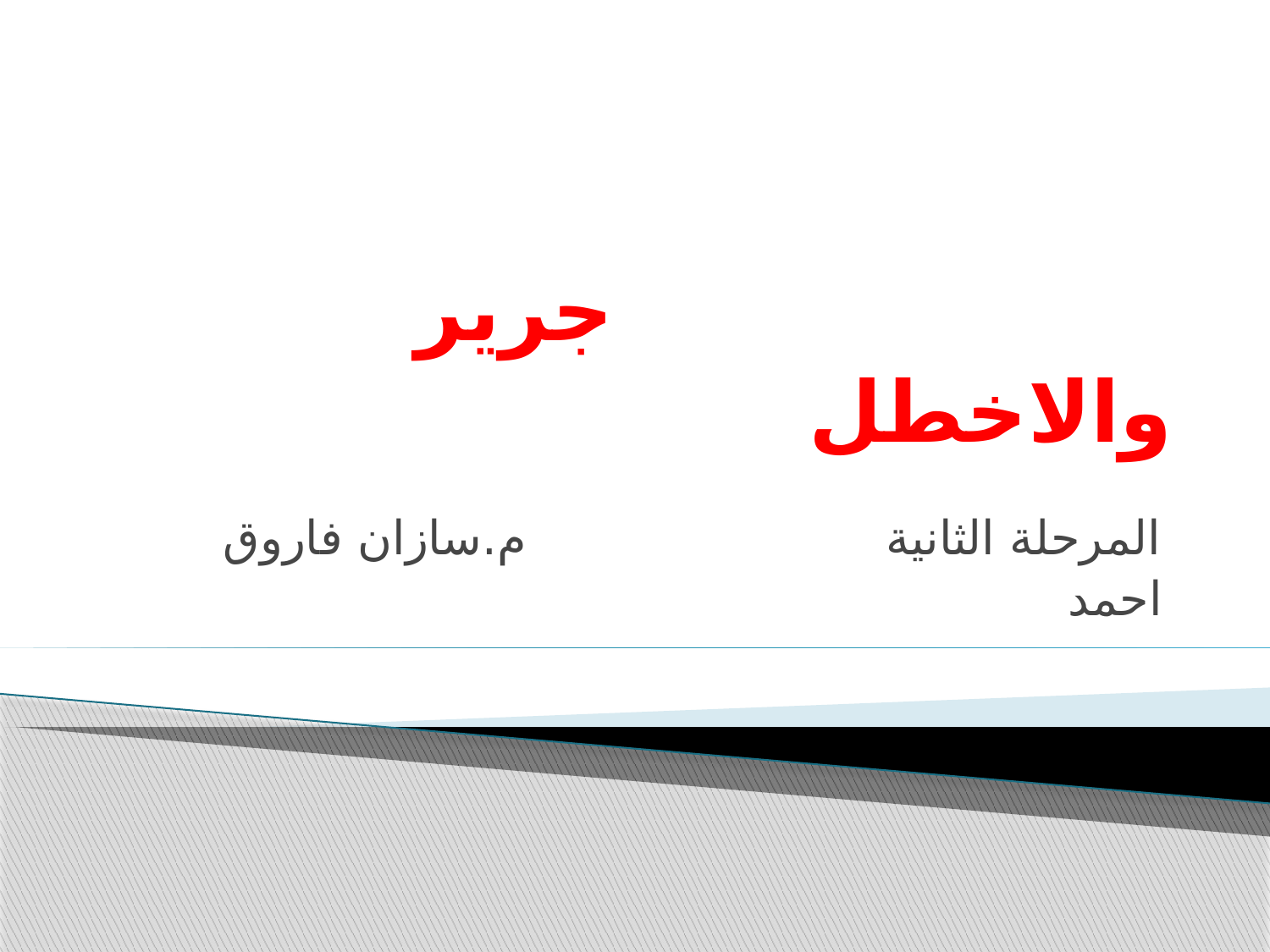

# جرير والاخطل
المرحلة الثانية                        م.سازان فاروق
 احمد